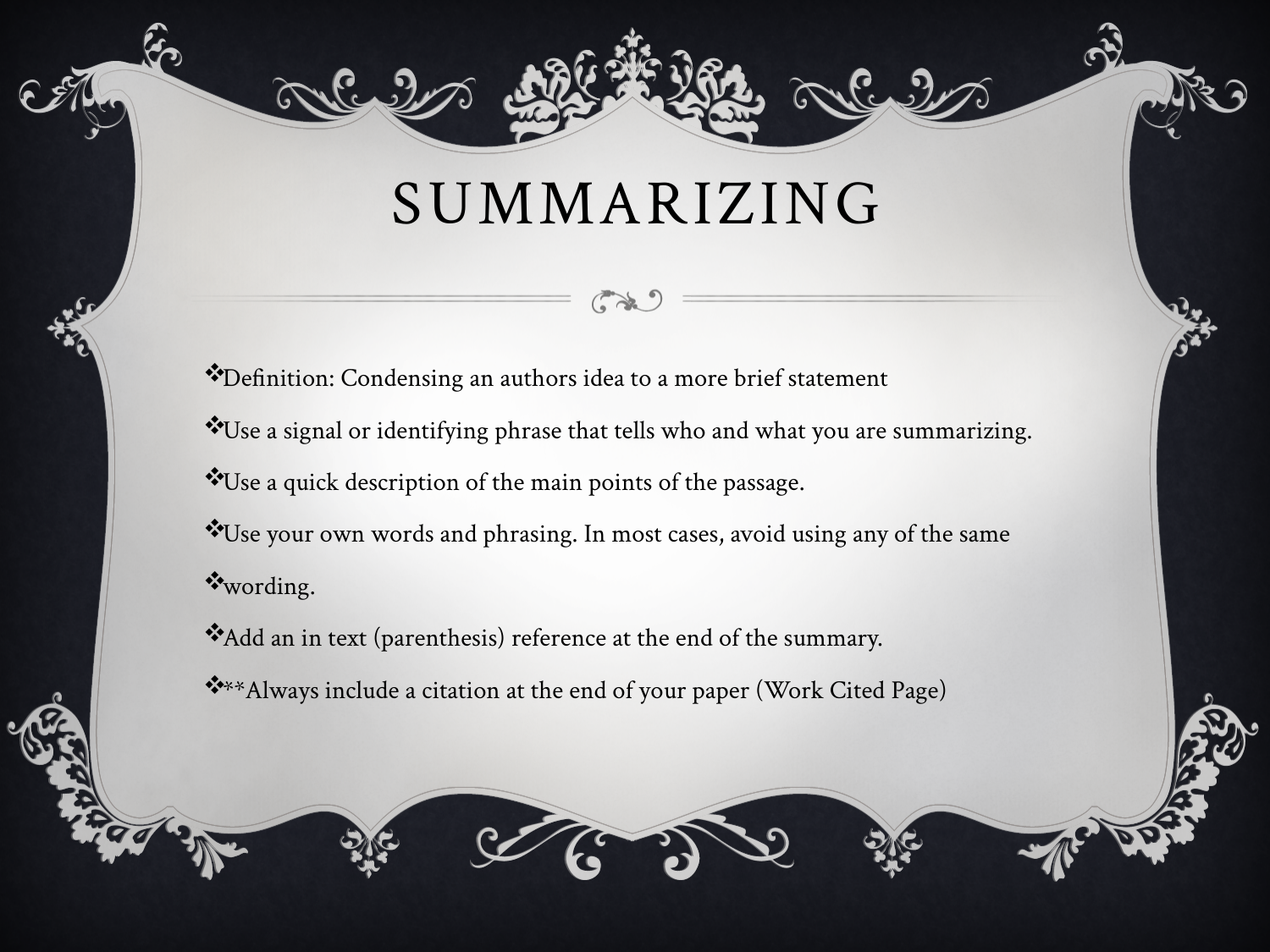

# Summarizing
Definition: Condensing an authors idea to a more brief statement
Use a signal or identifying phrase that tells who and what you are summarizing.
Use a quick description of the main points of the passage.
Use your own words and phrasing. In most cases, avoid using any of the same
wording.
Add an in­ text (parenthesis) reference at the end of the summary.
**Always include a citation at the end of your paper (Work Cited Page)